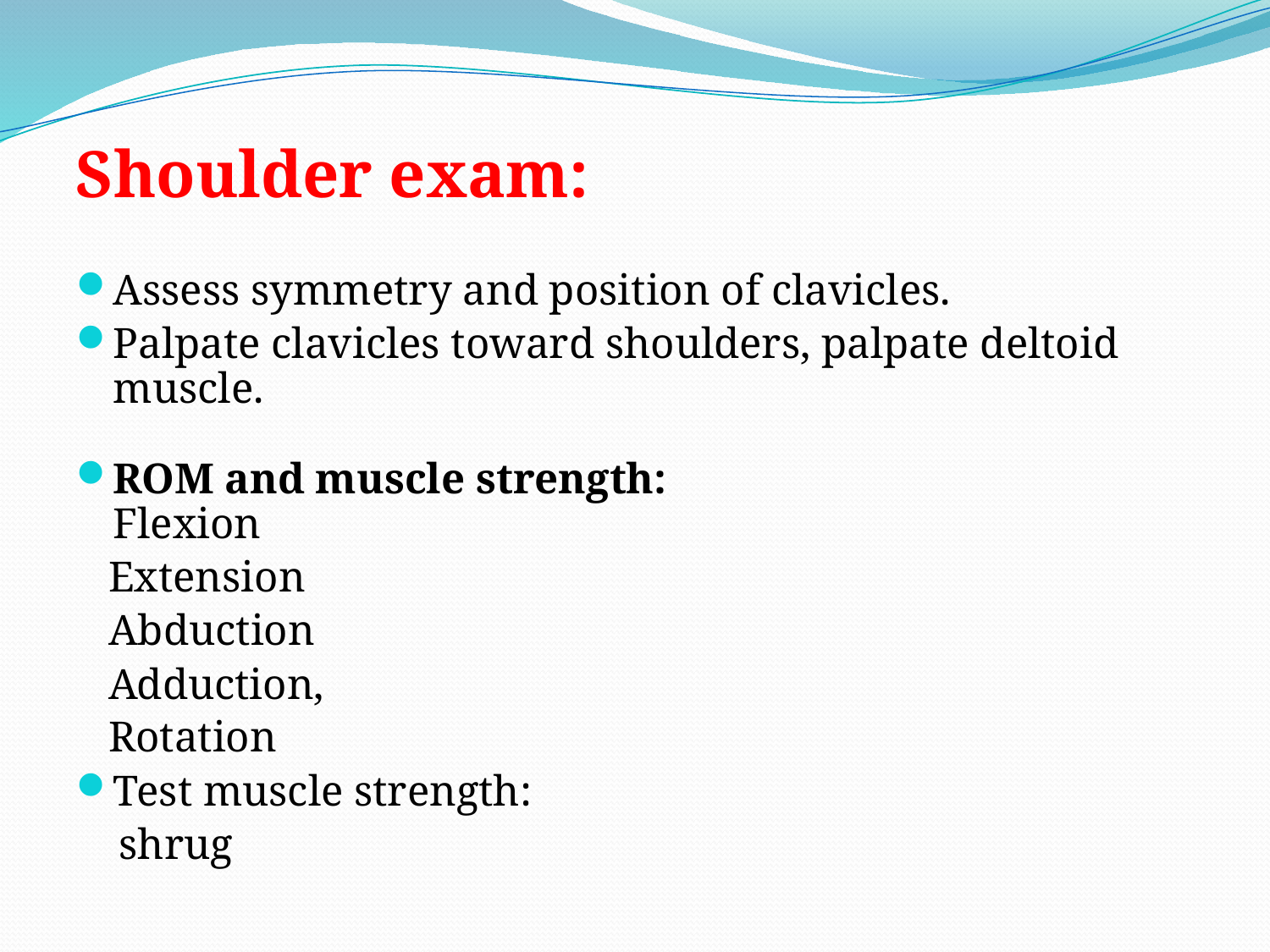

Shoulder exam:

Assess symmetry and position of clavicles.
Palpate clavicles toward shoulders, palpate deltoid muscle.

ROM and muscle strength:
Flexion
   Extension
   Abduction
   Adduction,
   Rotation
Test muscle strength:
    shrug